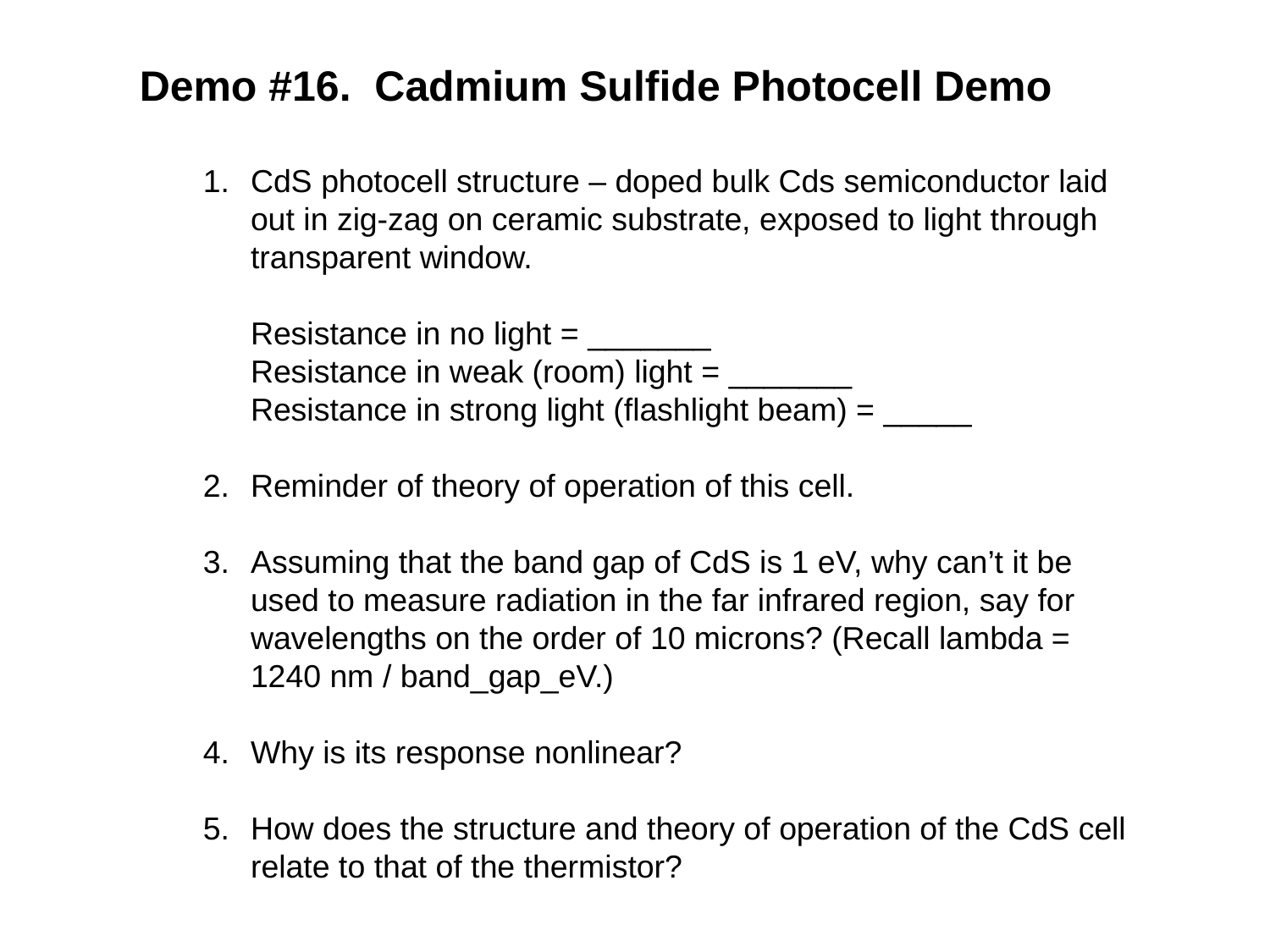

Demo #16.  Cadmium Sulfide Photocell Demo
CdS photocell structure – doped bulk Cds semiconductor laid out in zig-zag on ceramic substrate, exposed to light through transparent window.
Resistance in no light = _______
Resistance in weak (room) light = _______
Resistance in strong light (flashlight beam) = _____
Reminder of theory of operation of this cell.
Assuming that the band gap of CdS is 1 eV, why can’t it be used to measure radiation in the far infrared region, say for wavelengths on the order of 10 microns? (Recall lambda = 1240 nm / band_gap_eV.)
Why is its response nonlinear?
How does the structure and theory of operation of the CdS cell relate to that of the thermistor?